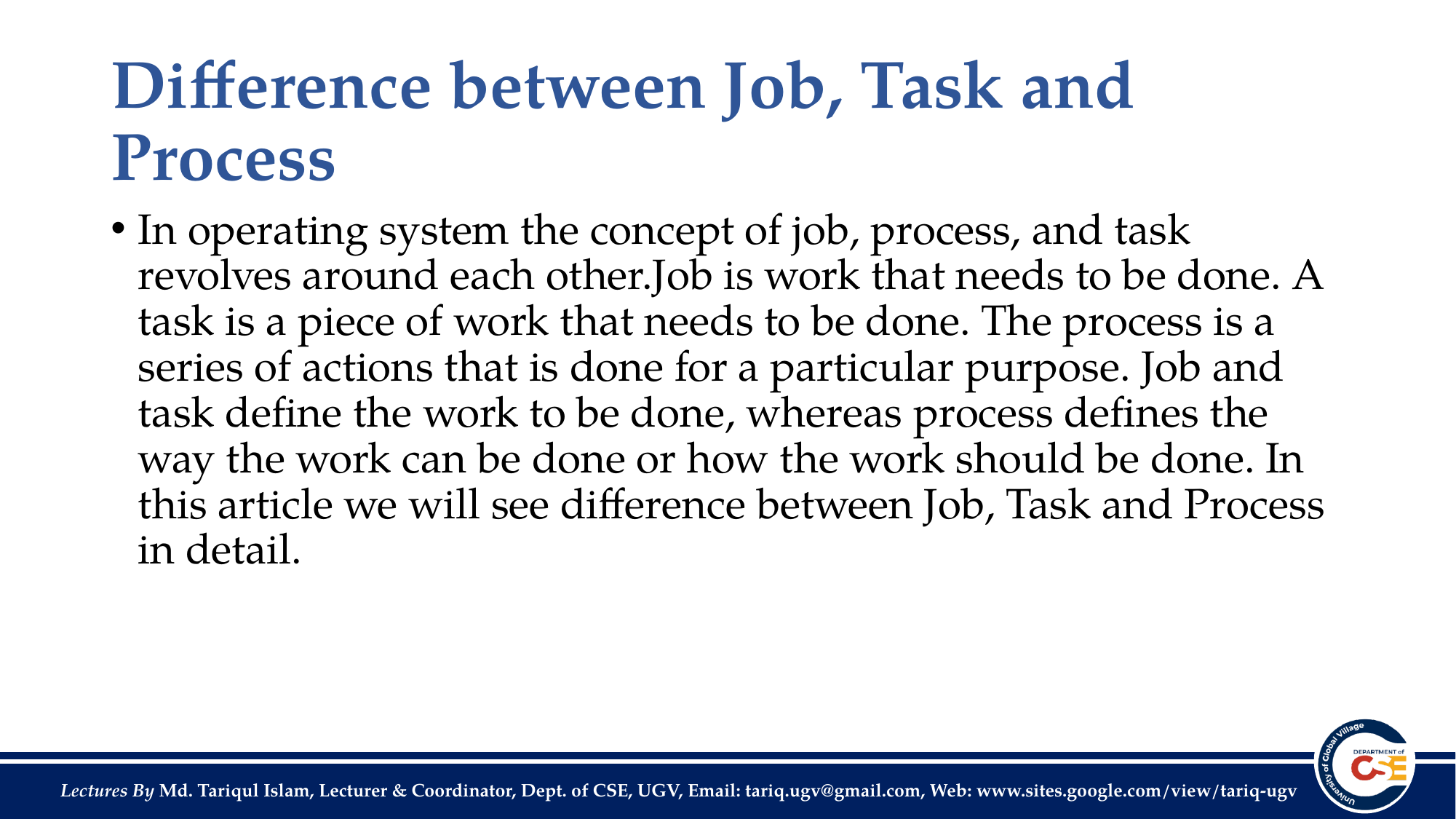

# Difference between Job, Task and Process
In operating system the concept of job, process, and task revolves around each other.Job is work that needs to be done. A task is a piece of work that needs to be done. The process is a series of actions that is done for a particular purpose. Job and task define the work to be done, whereas process defines the way the work can be done or how the work should be done. In this article we will see difference between Job, Task and Process in detail.